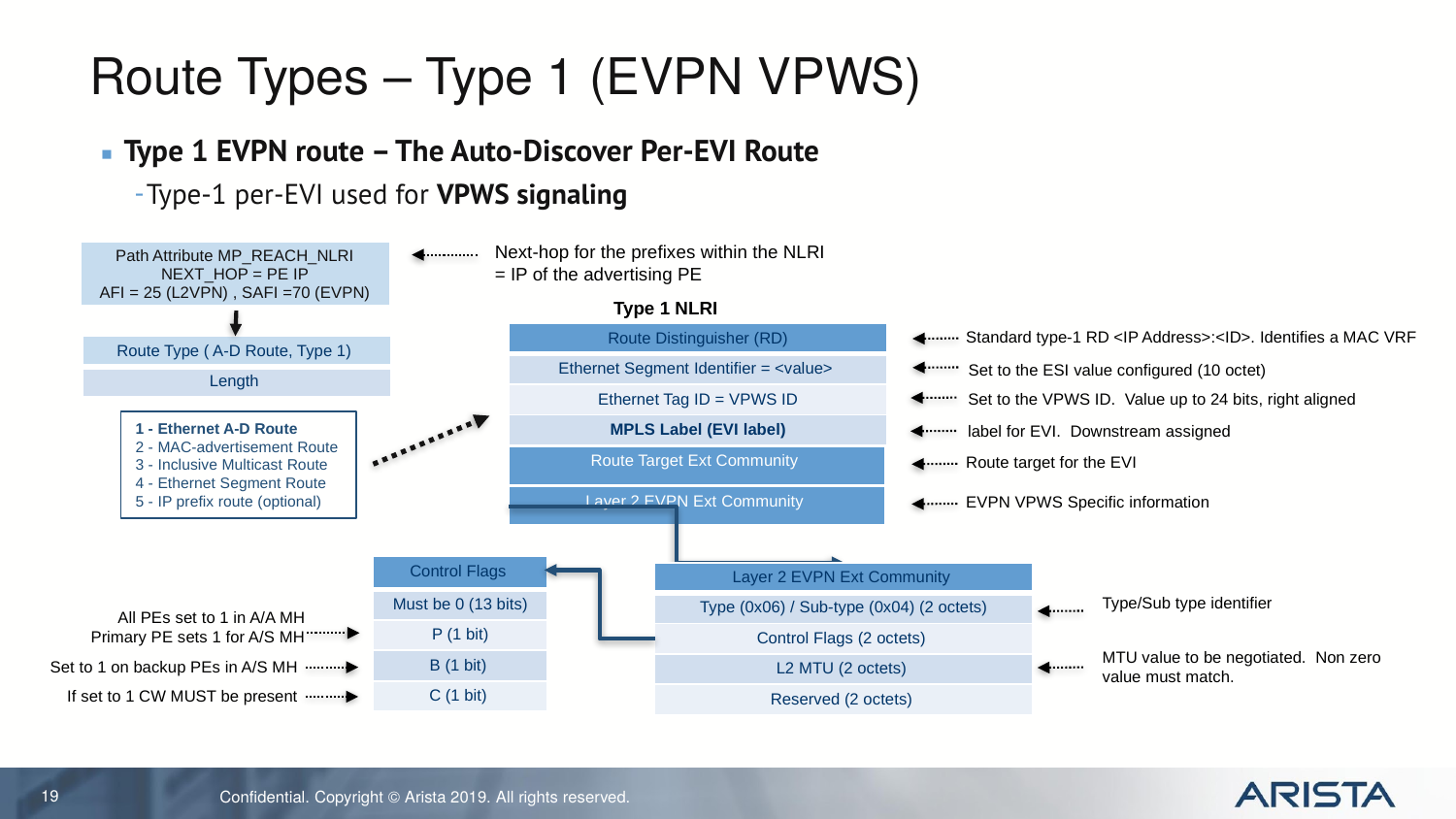

# Route Types – Type 1 (EVPN VPWS)
Type 1 EVPN route – The Auto-Discover Per-EVI Route
Type-1 per-EVI used for VPWS signaling
Next-hop for the prefixes within the NLRI
= IP of the advertising PE
| Path Attribute MP\_REACH\_NLRI NEXT\_HOP = PE IP AFI = 25 (L2VPN) , SAFI =70 (EVPN) |
| --- |
Type 1 NLRI
Standard type-1 RD <IP Address>:<ID>. Identifies a MAC VRF
| Route Distinguisher (RD) |
| --- |
| Ethernet Segment Identifier = <value> |
| Ethernet Tag ID = VPWS ID |
| MPLS Label (EVI label) |
| Route Type ( A-D Route, Type 1) |
| --- |
| Length |
Set to the ESI value configured (10 octet)
Set to the VPWS ID.  Value up to 24 bits, right aligned
1 - Ethernet A-D Route
2 - MAC-advertisement Route
3 - Inclusive Multicast Route
4 - Ethernet Segment Route
5 - IP prefix route (optional)
label for EVI.  Downstream assigned
Route target for the EVI
| Route Target Ext Community |
| --- |
EVPN VPWS Specific information
| Layer 2 EVPN Ext Community |
| --- |
| Control Flags |
| --- |
| Must be 0 (13 bits) |
| P (1 bit) |
| B (1 bit) |
| C (1 bit) |
| Layer 2 EVPN Ext Community |
| --- |
| Type (0x06) / Sub-type (0x04) (2 octets) |
| Control Flags (2 octets) |
| L2 MTU (2 octets) |
| Reserved (2 octets) |
Type/Sub type identifier
All PEs set to 1 in A/A MH
Primary PE sets 1 for A/S MH
MTU value to be negotiated.  Non zero value must match.
Set to 1 on backup PEs in A/S MH
If set to 1 CW MUST be present
19